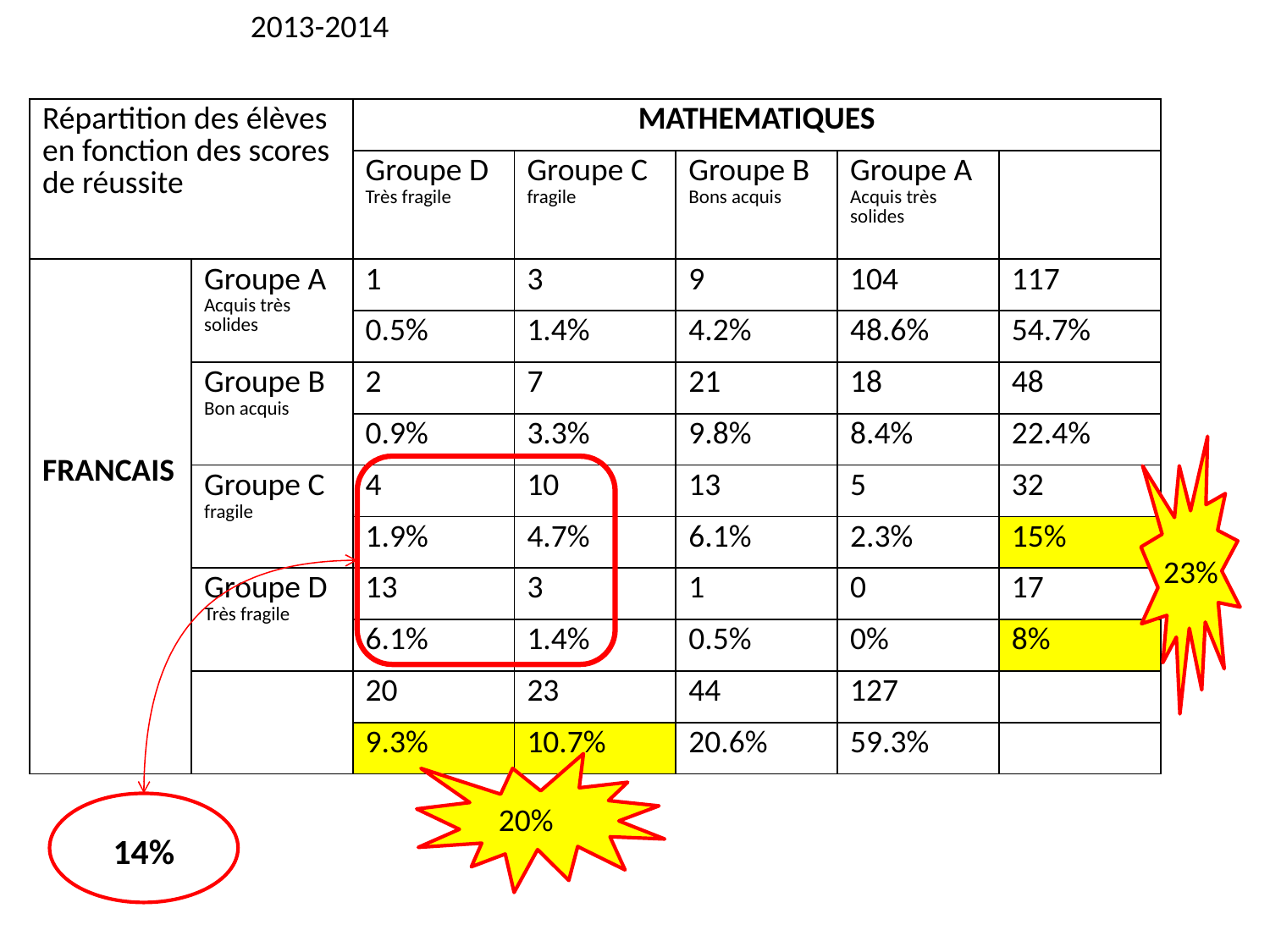

2013-2014
| Répartition des élèves en fonction des scores de réussite |  | MATHEMATIQUES |  |  |  |  |
| --- | --- | --- | --- | --- | --- | --- |
|  |  | Groupe D Très fragile | Groupe C fragile | Groupe B Bons acquis | Groupe A Acquis très solides |  |
| FRANCAIS | Groupe A Acquis très solides | 1 | 3 | 9 | 104 | 117 |
|  |  | 0.5% | 1.4% | 4.2% | 48.6% | 54.7% |
|  | Groupe B Bon acquis | 2 | 7 | 21 | 18 | 48 |
|  |  | 0.9% | 3.3% | 9.8% | 8.4% | 22.4% |
|  | Groupe C fragile | 4 | 10 | 13 | 5 | 32 |
|  |  | 1.9% | 4.7% | 6.1% | 2.3% | 15% |
|  | Groupe D Très fragile | 13 | 3 | 1 | 0 | 17 |
|  |  | 6.1% | 1.4% | 0.5% | 0% | 8% |
|  |  | 20 | 23 | 44 | 127 |  |
|  |  | 9.3% | 10.7% | 20.6% | 59.3% |  |

23%

20%
14%